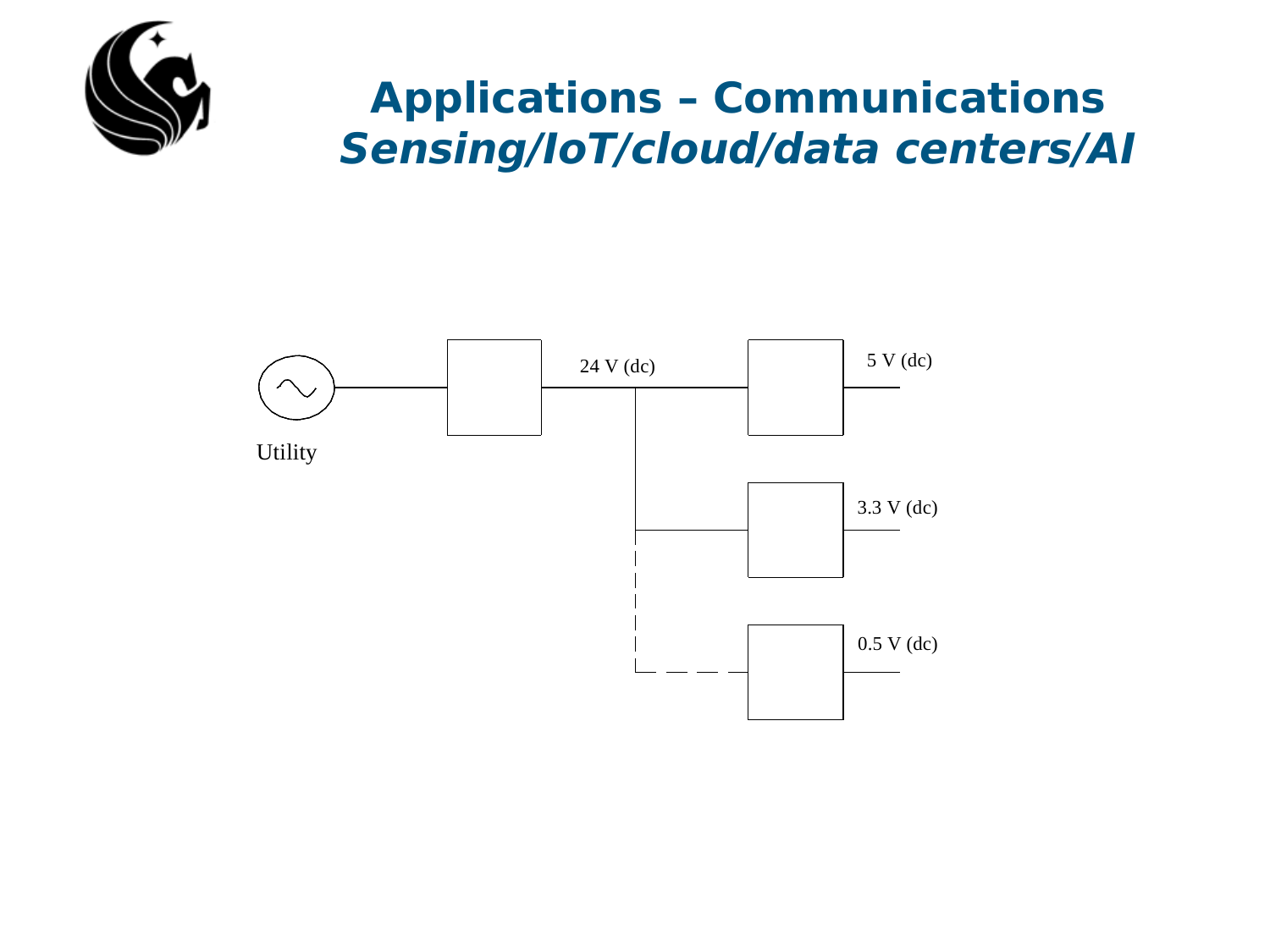

Applications – Communications
Sensing/IoT/cloud/data centers/AI

5 V (dc)
24 V (dc)

Utility

3.3 V (dc)

0.5 V (dc)